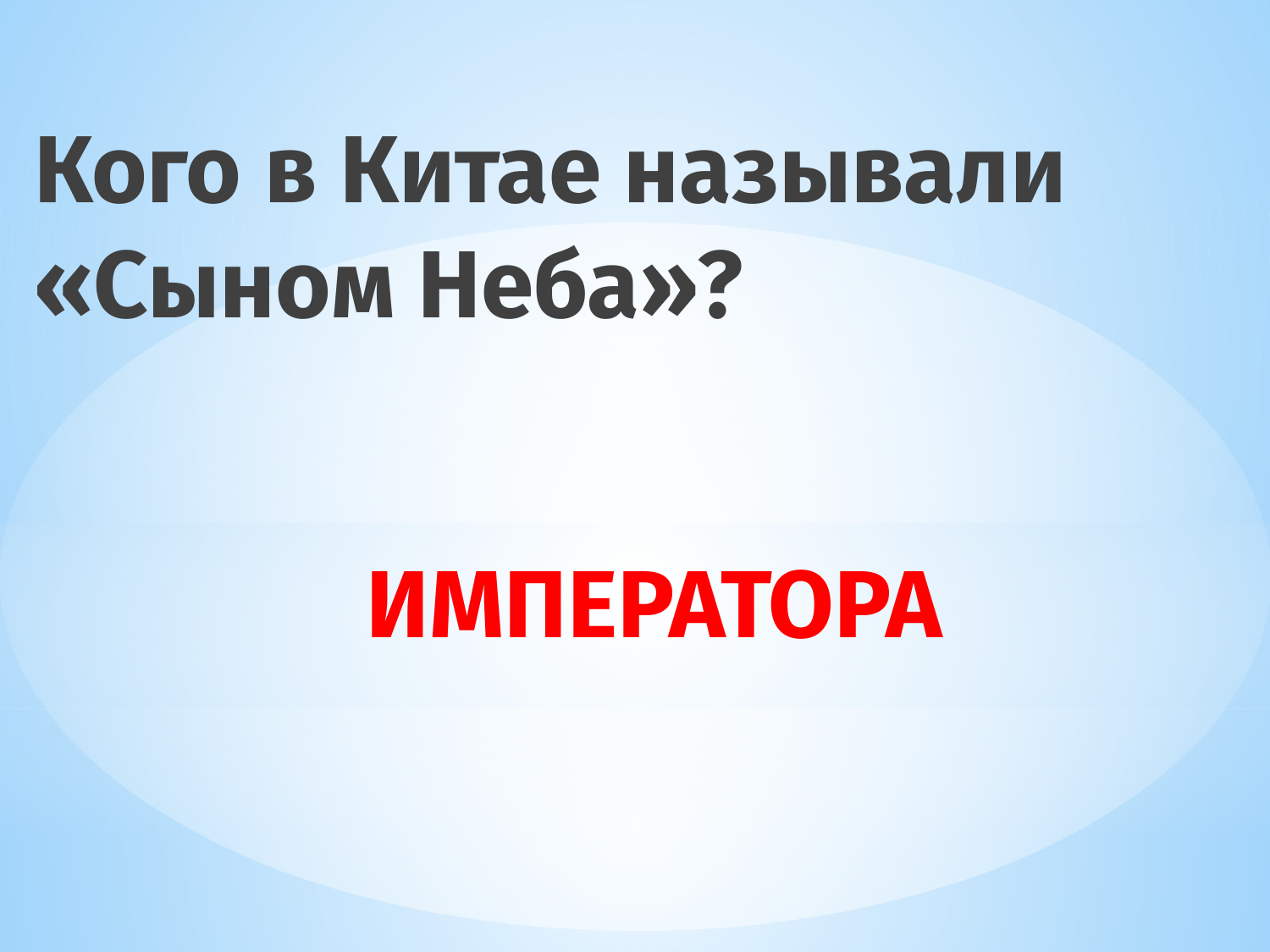

Кого в Китае называли «Сыном Неба»?
ИМПЕРАТОРА